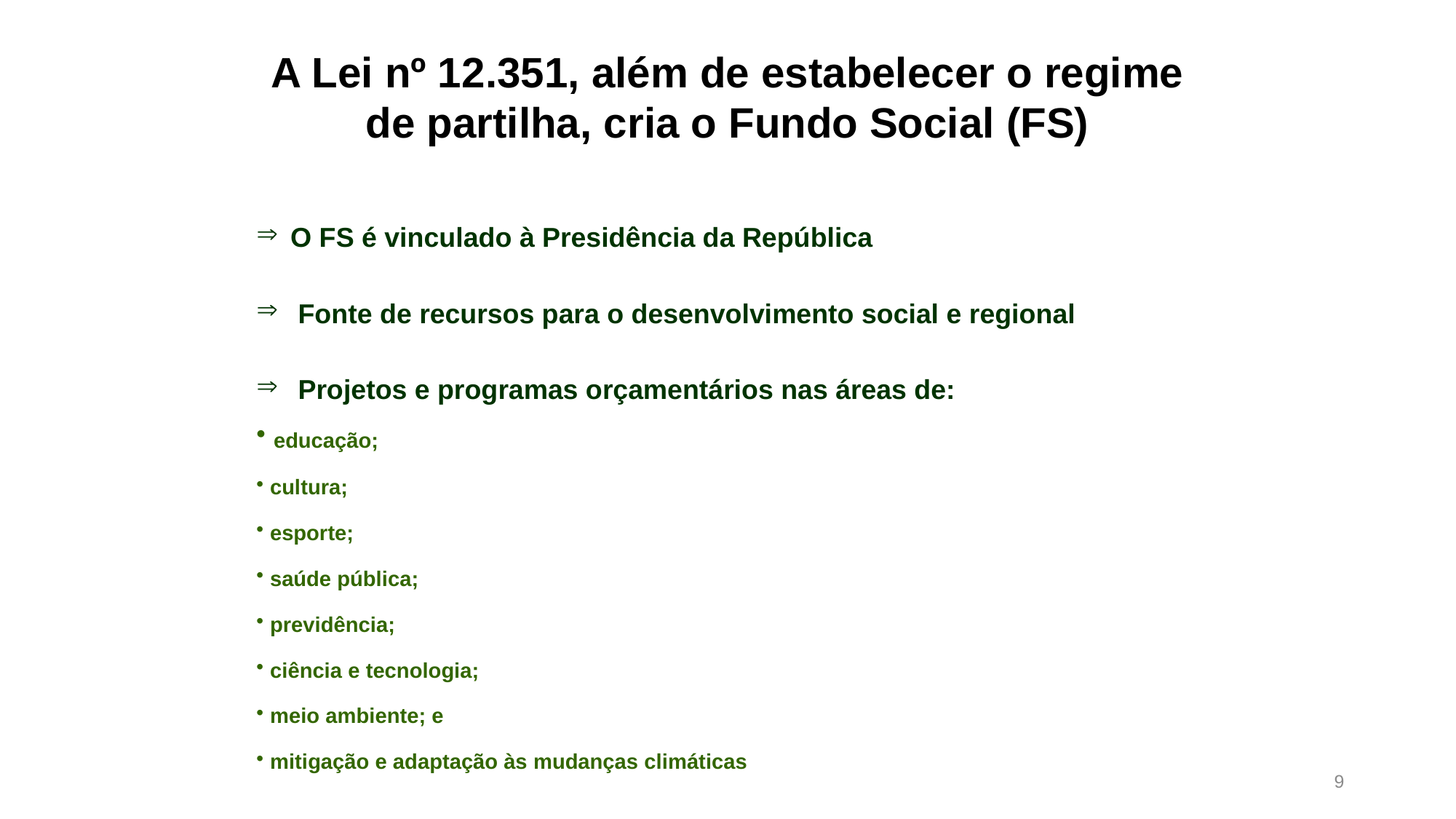

A Lei nº 12.351, além de estabelecer o regime de partilha, cria o Fundo Social (FS)

O FS é vinculado à Presidência da República
 Fonte de recursos para o desenvolvimento social e regional
 Projetos e programas orçamentários nas áreas de:
 educação;
 cultura;
 esporte;
 saúde pública;
 previdência;
 ciência e tecnologia;
 meio ambiente; e
 mitigação e adaptação às mudanças climáticas
9